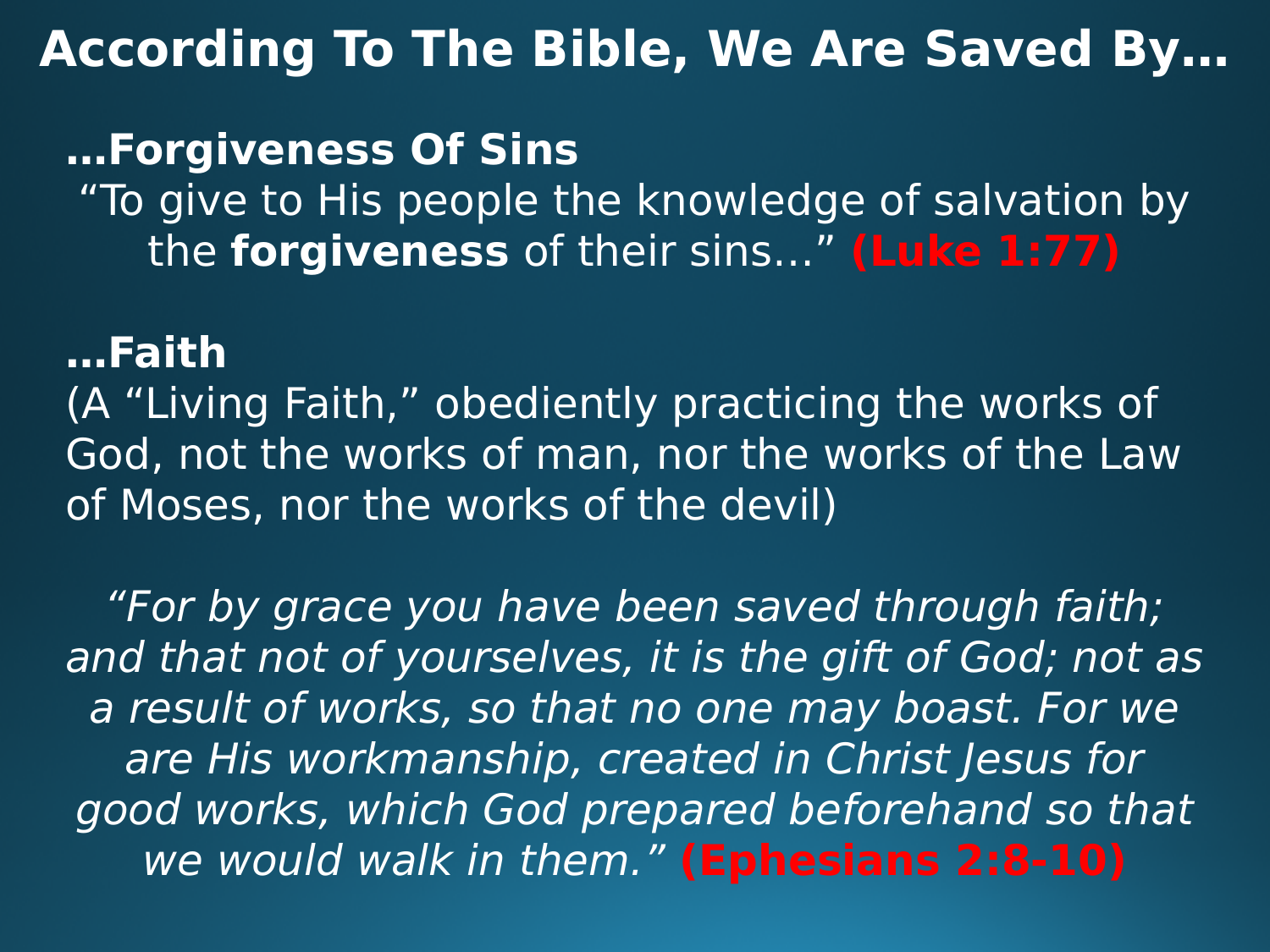

According To The Bible, We Are Saved By…
…Forgiveness Of Sins
“To give to His people the knowledge of salvation by the forgiveness of their sins…” (Luke 1:77)

…Faith
(A “Living Faith,” obediently practicing the works of God, not the works of man, nor the works of the Law of Moses, nor the works of the devil)

“For by grace you have been saved through faith; and that not of yourselves, it is the gift of God; not as a result of works, so that no one may boast. For we are His workmanship, created in Christ Jesus for good works, which God prepared beforehand so that we would walk in them.” (Ephesians 2:8-10)